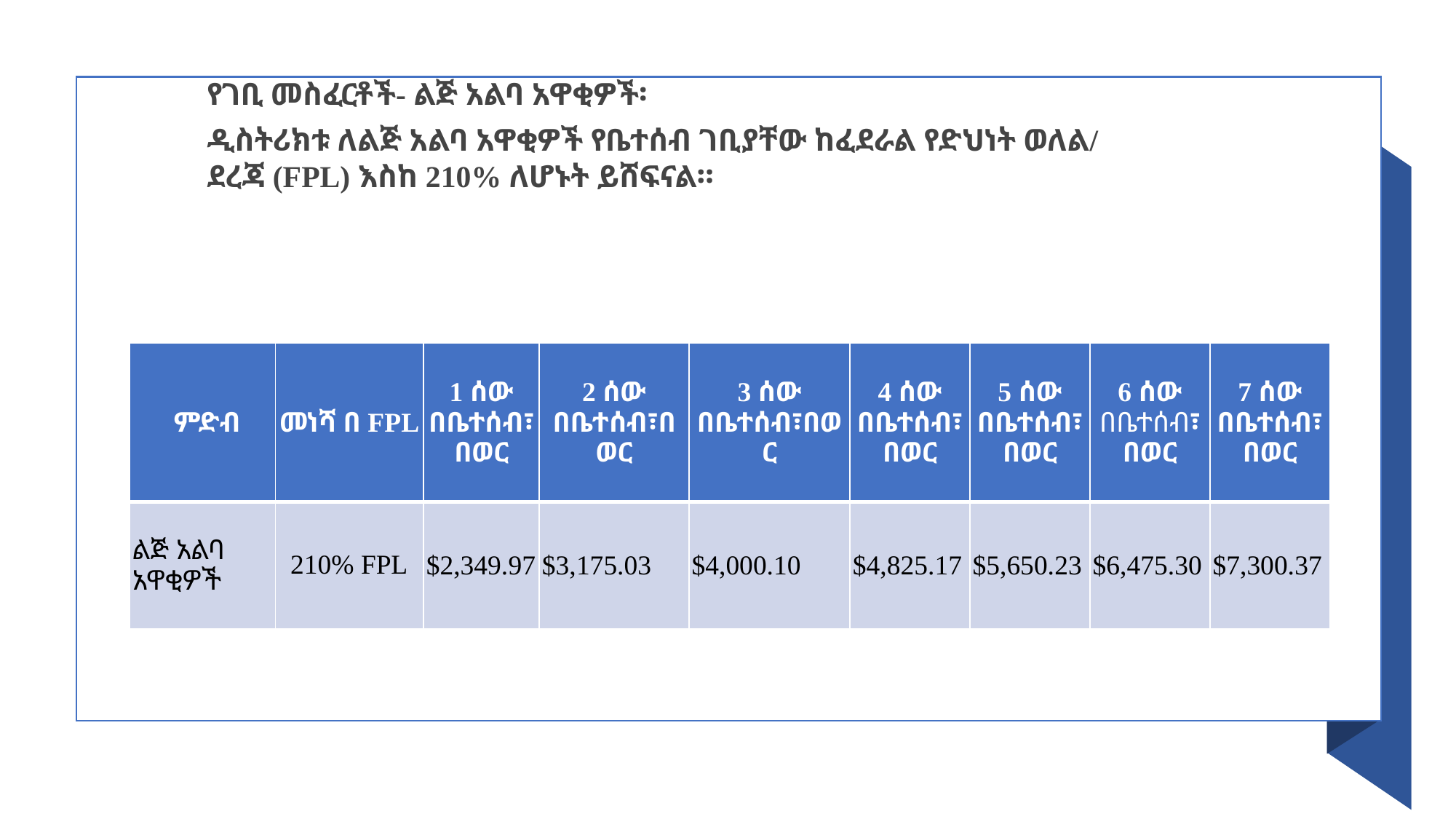

የገቢ መስፈርቶች- ልጅ አልባ አዋቂዎች፡
ዲስትሪክቱ ለልጅ አልባ አዋቂዎች የቤተሰብ ገቢያቸው ከፈደራል የድህነት ወለል/ ደረጃ (FPL) እስከ 210% ለሆኑት ይሸፍናል።

| ምድብ | መነሻ በ FPL | 1 ሰው በቤተሰብ፣በወር | 2 ሰው በቤተሰብ፣በወር | 3 ሰው በቤተሰብ፣በወር | 4 ሰው በቤተሰብ፣በወር | 5 ሰው በቤተሰብ፣በወር | 6 ሰው በቤተሰብ፣በወር | 7 ሰው በቤተሰብ፣በወር |
| --- | --- | --- | --- | --- | --- | --- | --- | --- |
| ልጅ አልባ አዋቂዎች | 210% FPL | $2,349.97 | $3,175.03 | $4,000.10 | $4,825.17 | $5,650.23 | $6,475.30 | $7,300.37 |